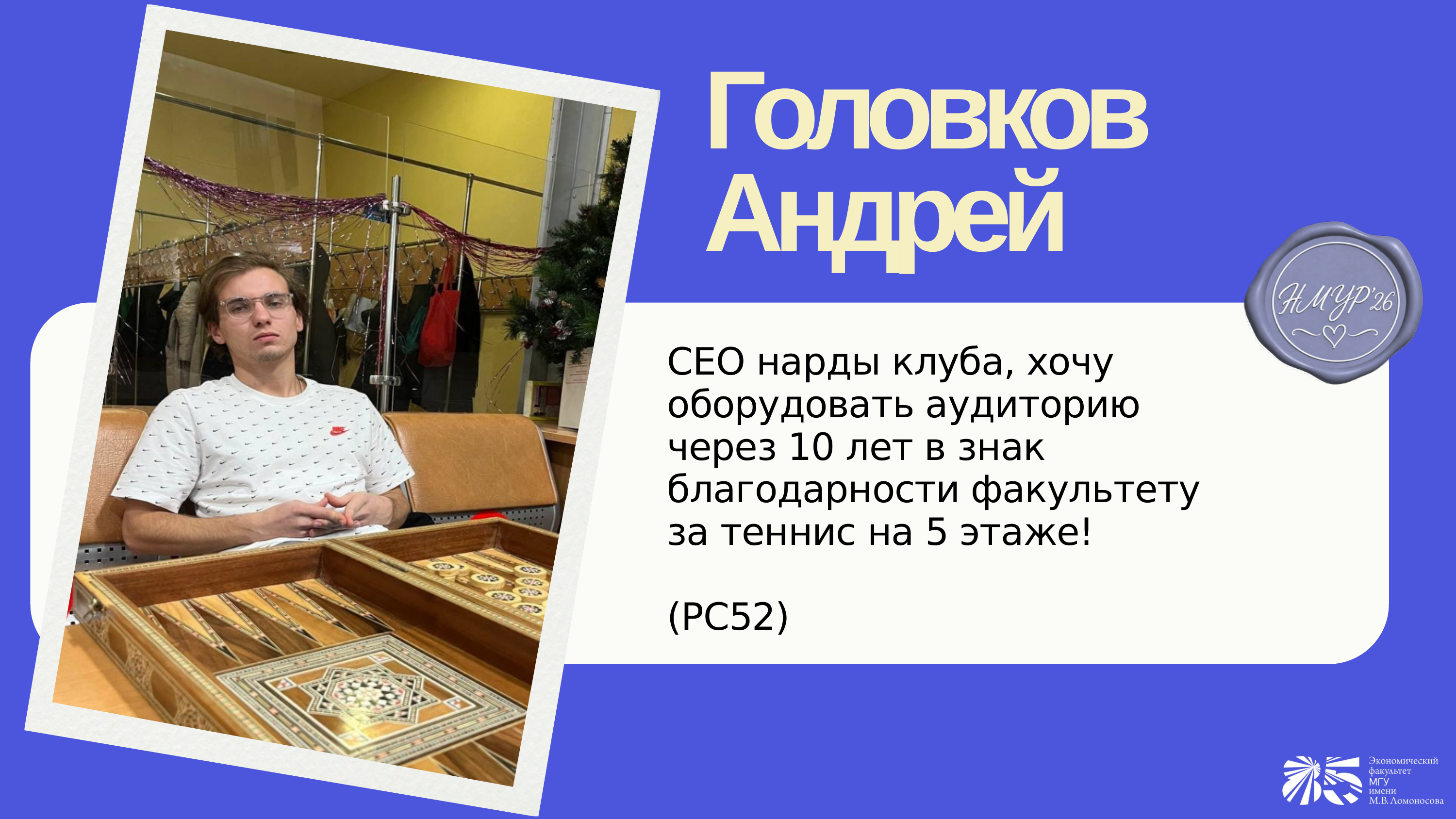

Головков Андрей

CEO нарды клуба, хочу оборудовать аудиторию
через 10 лет в знак благодарности факультету
за теннис на 5 этаже!

(РС52)